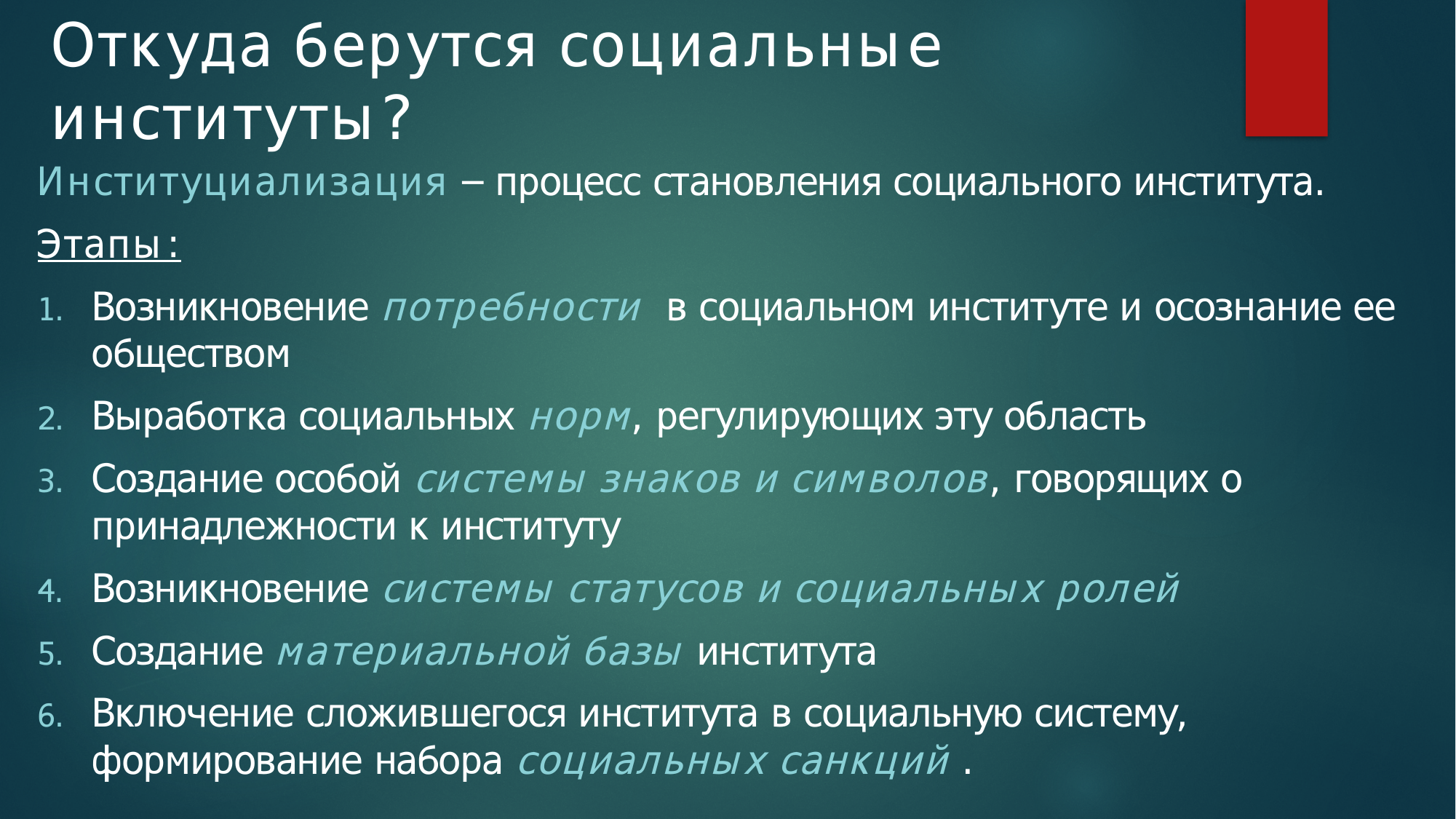

# Откуда берутся социальные институты?
Институциализация – процесс становления социального института.
Этапы:
Возникновение потребности  в социальном институте и осознание ее обществом
Выработка социальных норм, регулирующих эту область
Создание особой системы знаков и символов, говорящих о принадлежности к институту
Возникновение системы статусов и социальных ролей
Создание материальной базы института
Включение сложившегося института в социальную систему, формирование набора социальных санкций .